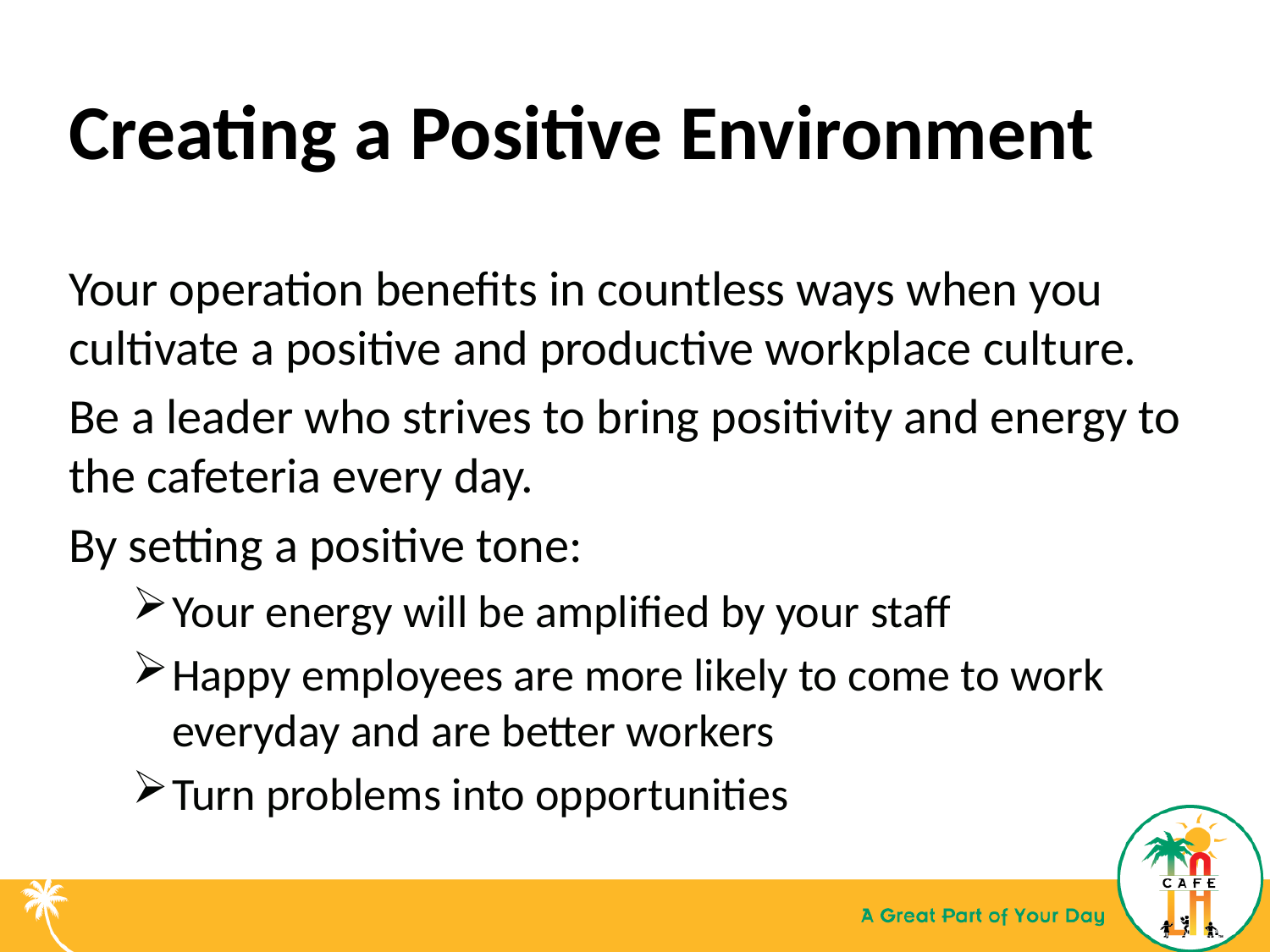

Creating a Positive Environment
Your operation benefits in countless ways when you cultivate a positive and productive workplace culture.
Be a leader who strives to bring positivity and energy to the cafeteria every day.
By setting a positive tone:
Your energy will be amplified by your staff
Happy employees are more likely to come to work everyday and are better workers
Turn problems into opportunities